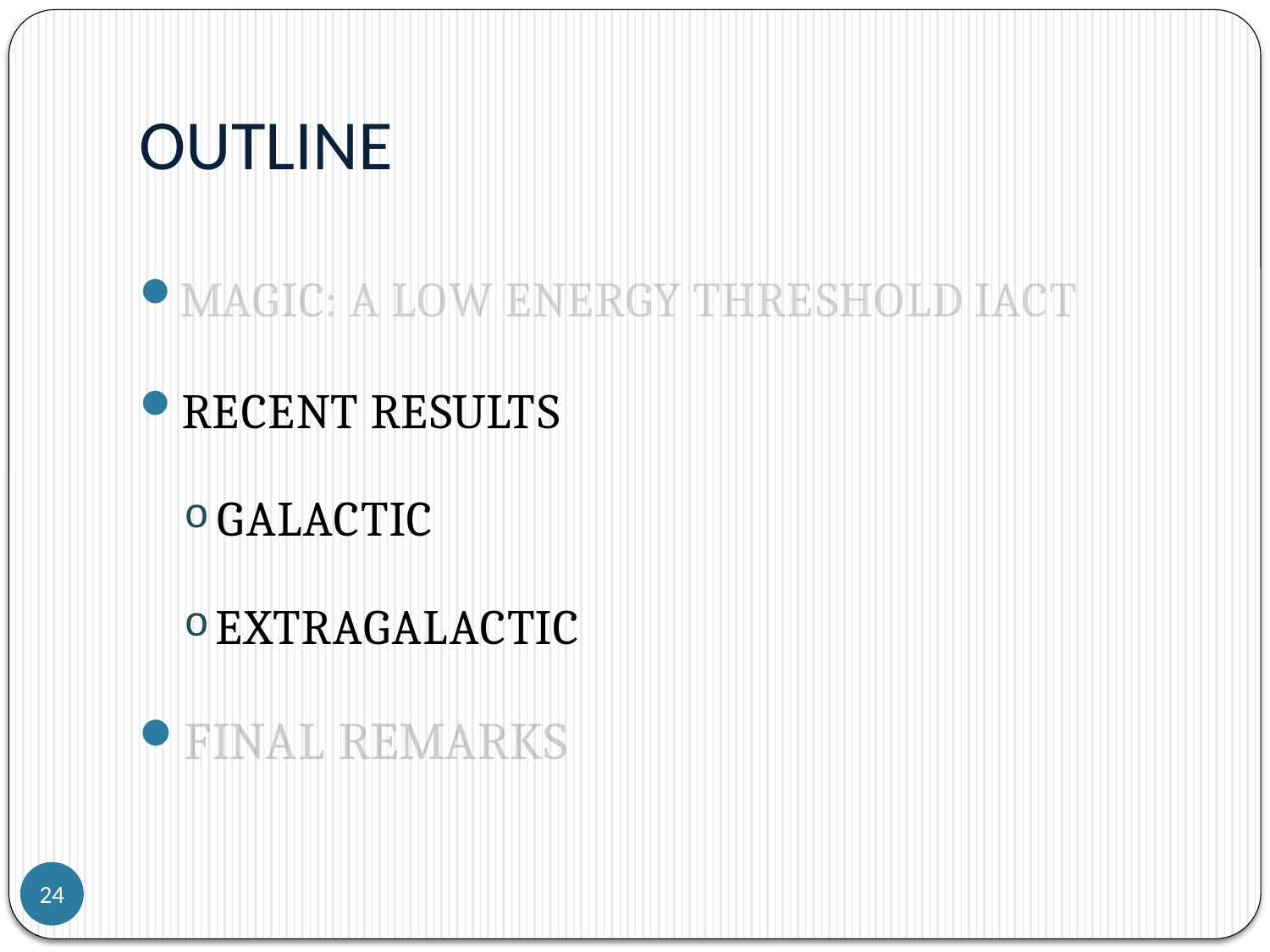

# Outline
MAGIC: a low energy threshold IACT
Recent results
Galactic
Extragalactic
Final remarks

24